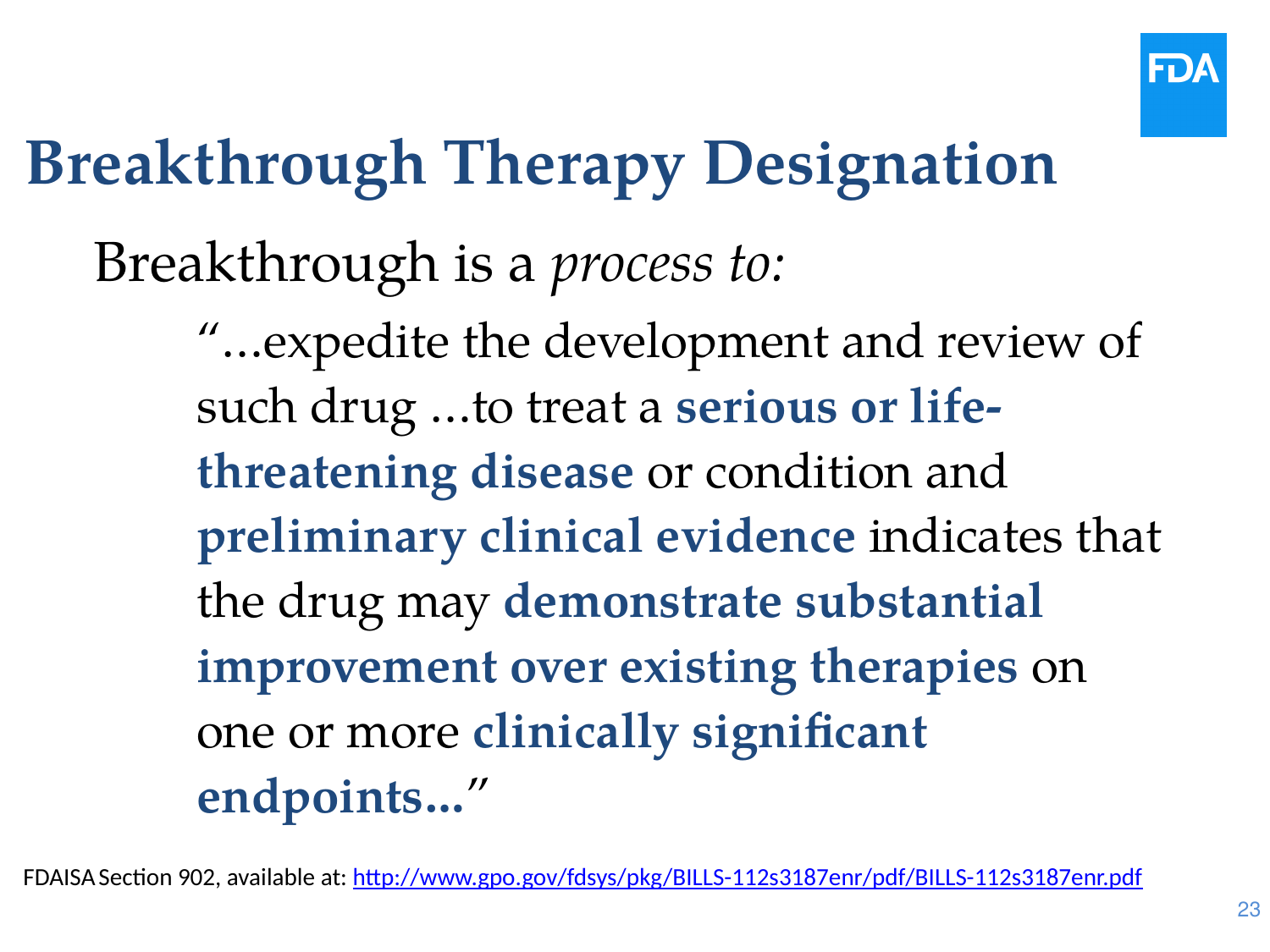

# Breakthrough Therapy Designation
Breakthrough is a process to:
	“…expedite the development and review of such drug …to treat a serious or life-threatening disease or condition and preliminary clinical evidence indicates that the drug may demonstrate substantial improvement over existing therapies on one or more clinically significant endpoints…”

FDAISA Section 902, available at: http://www.gpo.gov/fdsys/pkg/BILLS-112s3187enr/pdf/BILLS-112s3187enr.pdf